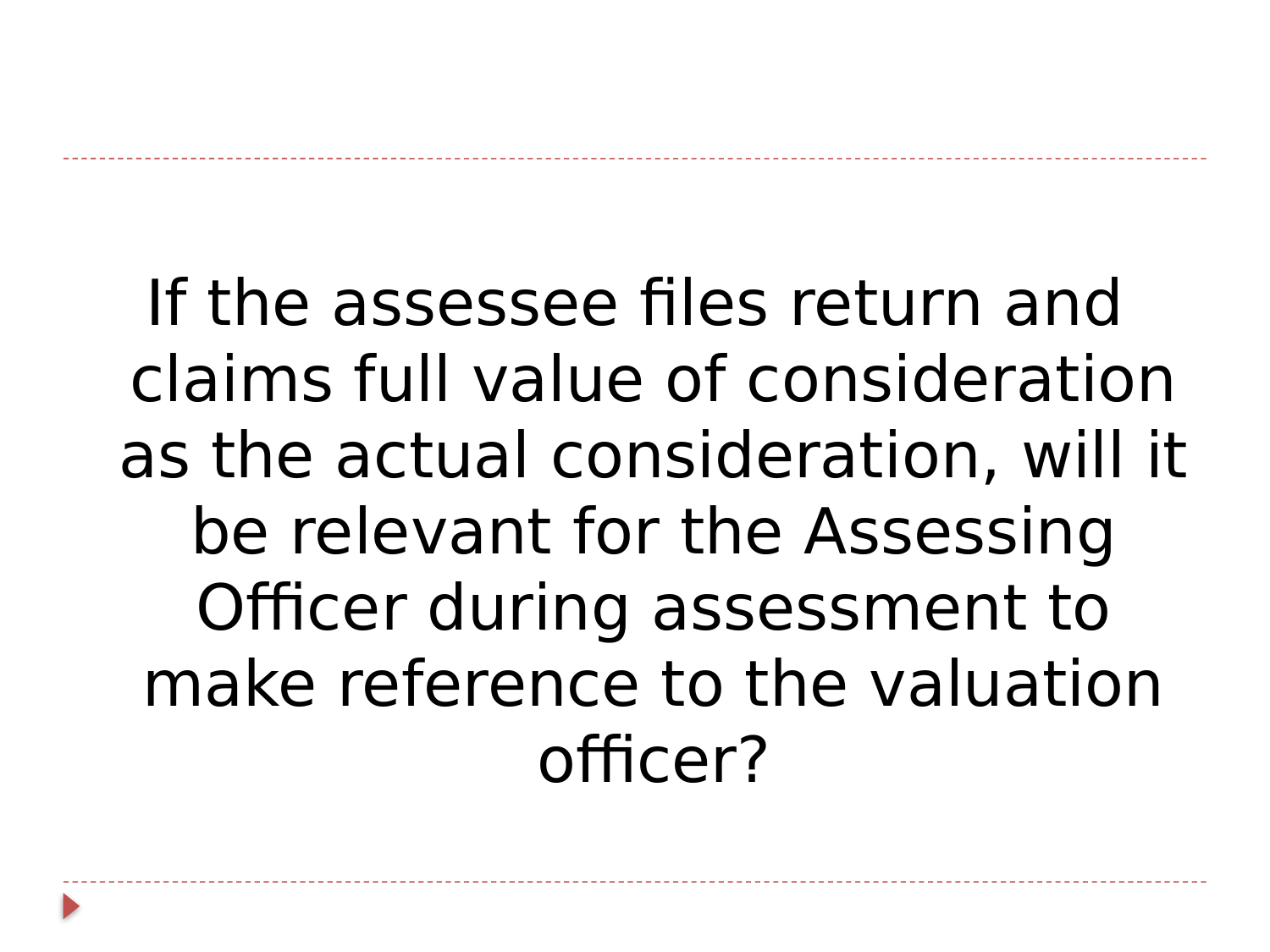

#

If the assessee files return and claims full value of consideration as the actual consideration, will it be relevant for the Assessing Officer during assessment to make reference to the valuation officer?